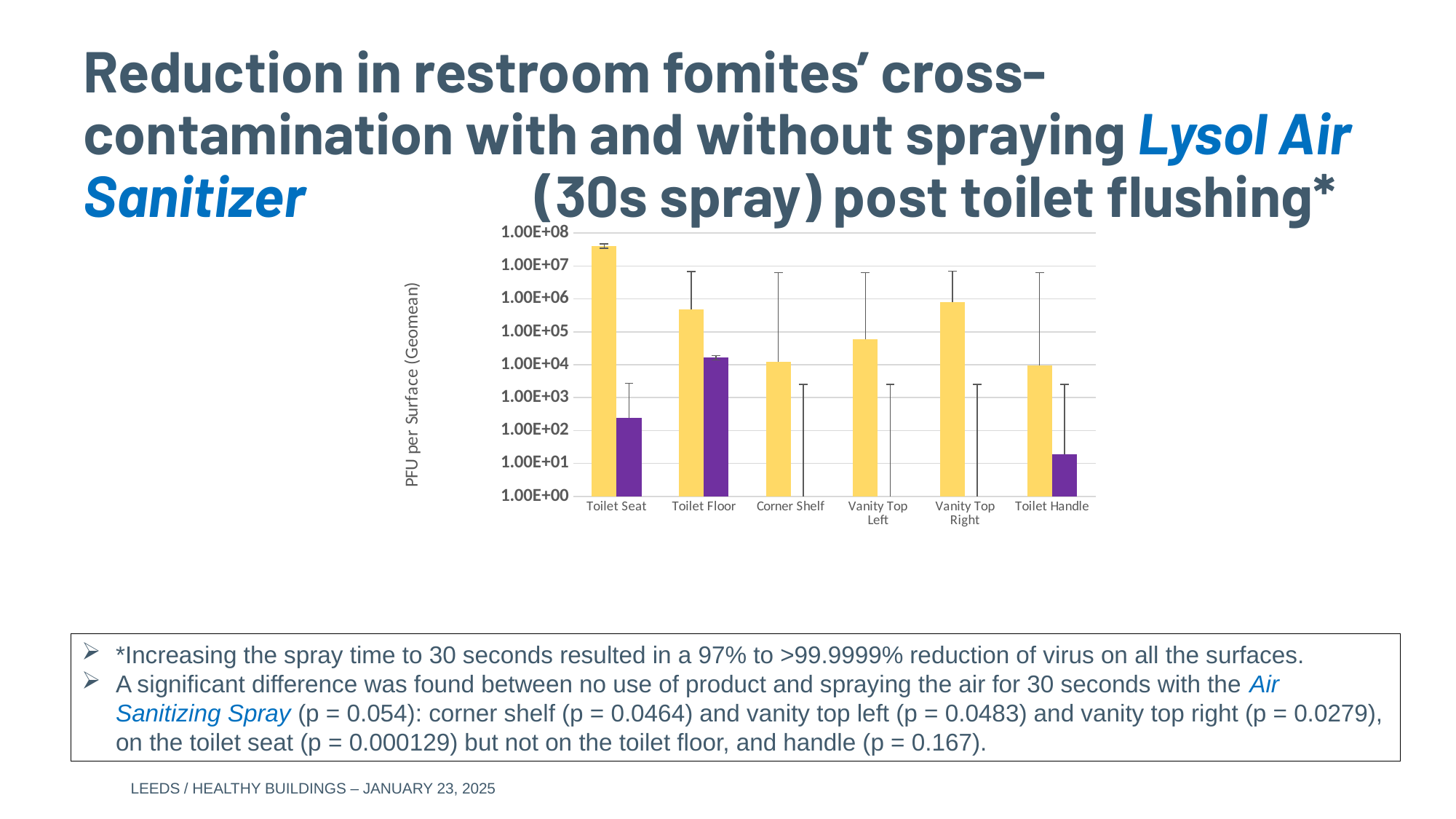

# Reduction in restroom fomites’ cross-contamination with and without spraying Lysol Air Sanitizer                    (30s spray) post toilet flushing*

### Chart

| Category | No Product | Air Sanitizer 30 sec. |
|---|---|---|
| Toilet Seat | 41170300.7770047 | 246.17067250182342 |
| Toilet Floor | 471847.43296959874 | 16456.91344086126 |
| Corner Shelf | 12193.440859740946 | 1.0 |
| Vanity Top Left | 58378.934556910164 | 1.0 |
| Vanity Top Right | 792779.9190191437 | 1.0 |
| Toilet Handle | 9639.761407835776 | 18.708286933869708 |
*Increasing the spray time to 30 seconds resulted in a 97% to >99.9999% reduction of virus on all the surfaces.
A significant difference was found between no use of product and spraying the air for 30 seconds with the Air Sanitizing Spray (p = 0.054): corner shelf (p = 0.0464) and vanity top left (p = 0.0483) and vanity top right (p = 0.0279), on the toilet seat (p = 0.000129) but not on the toilet floor, and handle (p = 0.167).
Leeds / Healthy buildings – January 23, 2025